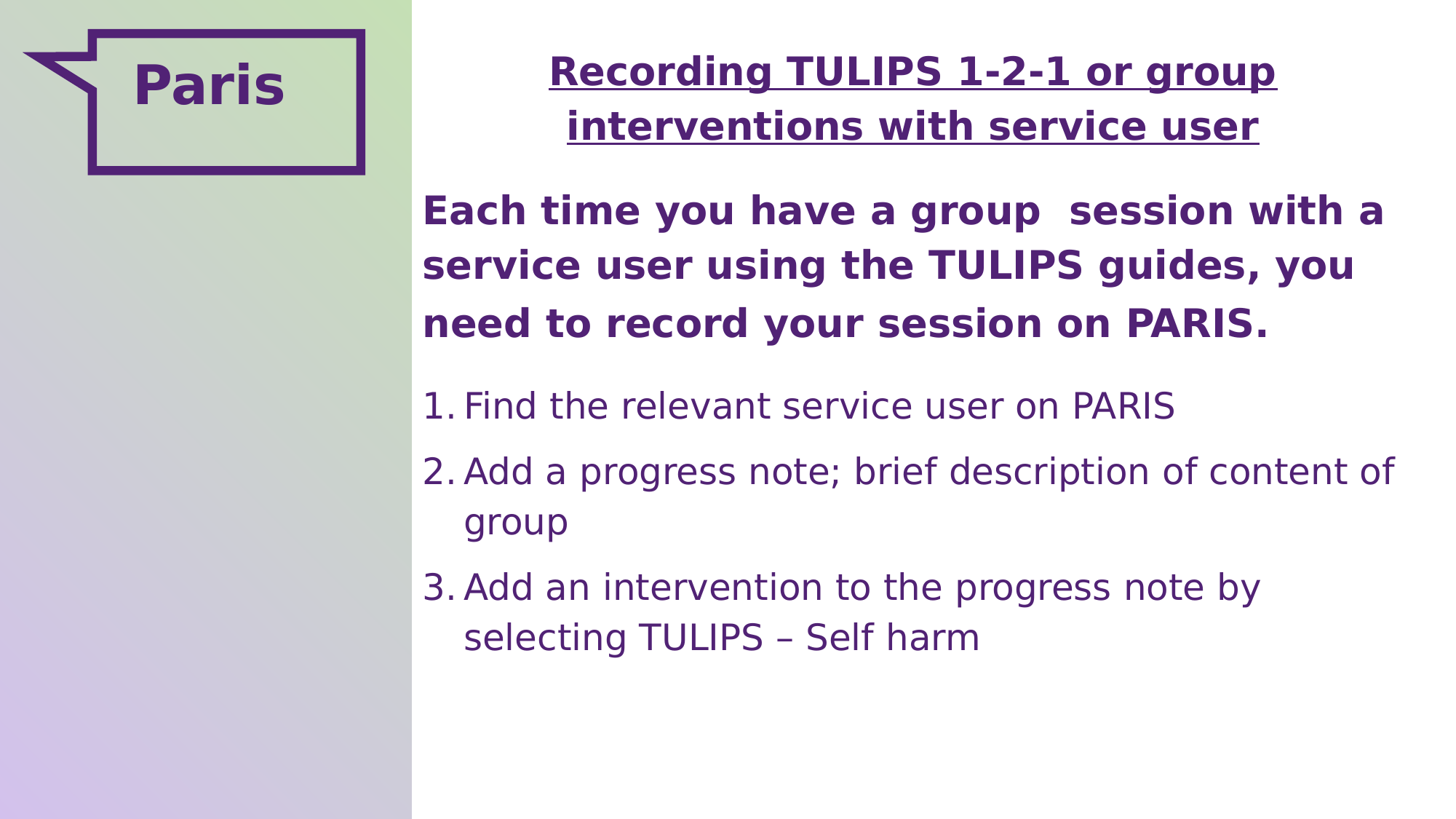

Recording TULIPS 1-2-1 or group interventions with service user
Each time you have a group  session with a service user using the TULIPS guides, you need to record your session on PARIS.
Find the relevant service user on PARIS
Add a progress note; brief description of content of group
Add an intervention to the progress note by selecting TULIPS – Self harm
Paris